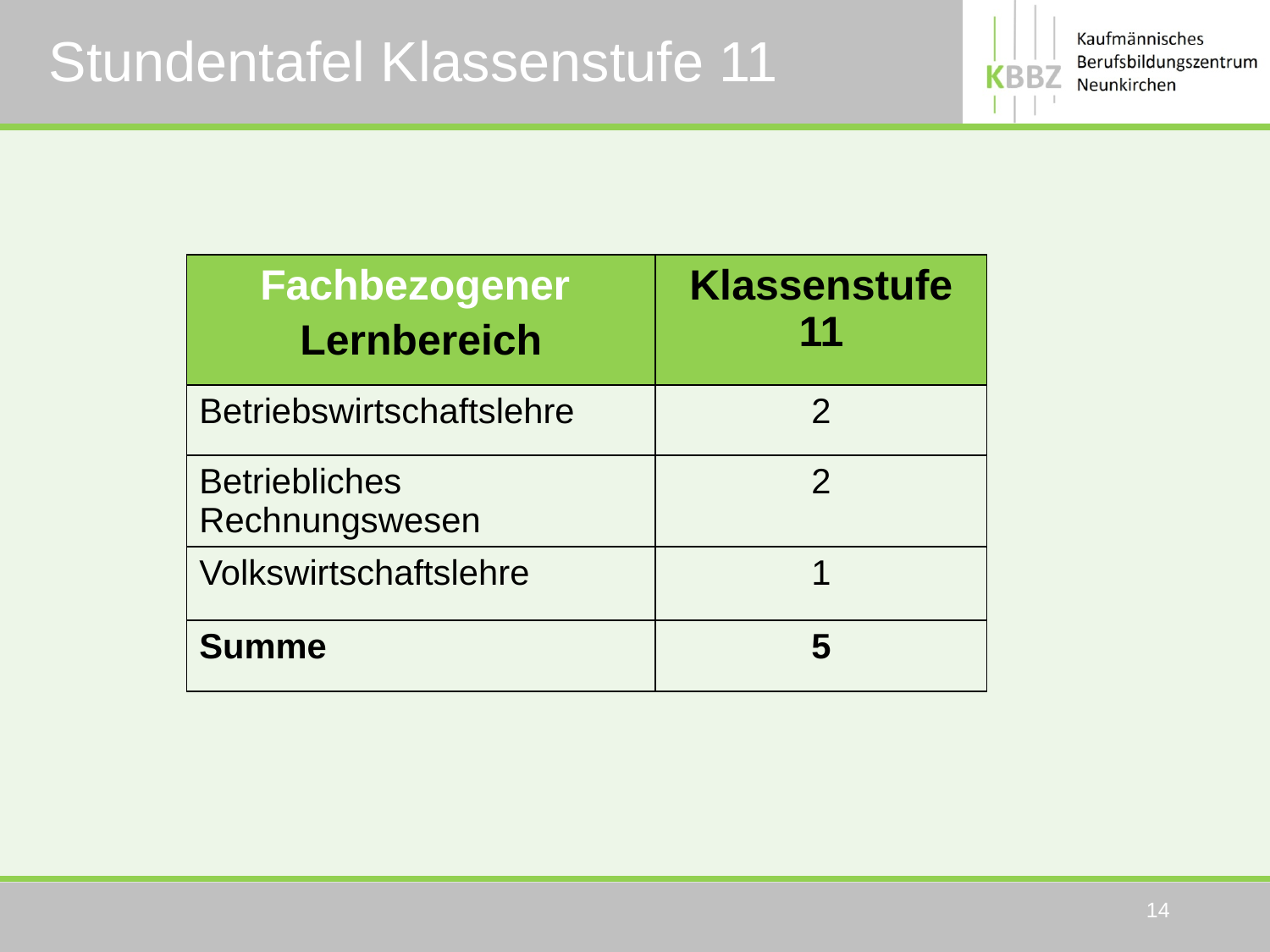

# Stundentafel Klassenstufe 11
| Fachbezogener Lernbereich | Klassenstufe 11 |
| --- | --- |
| Betriebswirtschaftslehre | 2 |
| Betriebliches Rechnungswesen | 2 |
| Volkswirtschaftslehre | 1 |
| Summe | 5 |
14